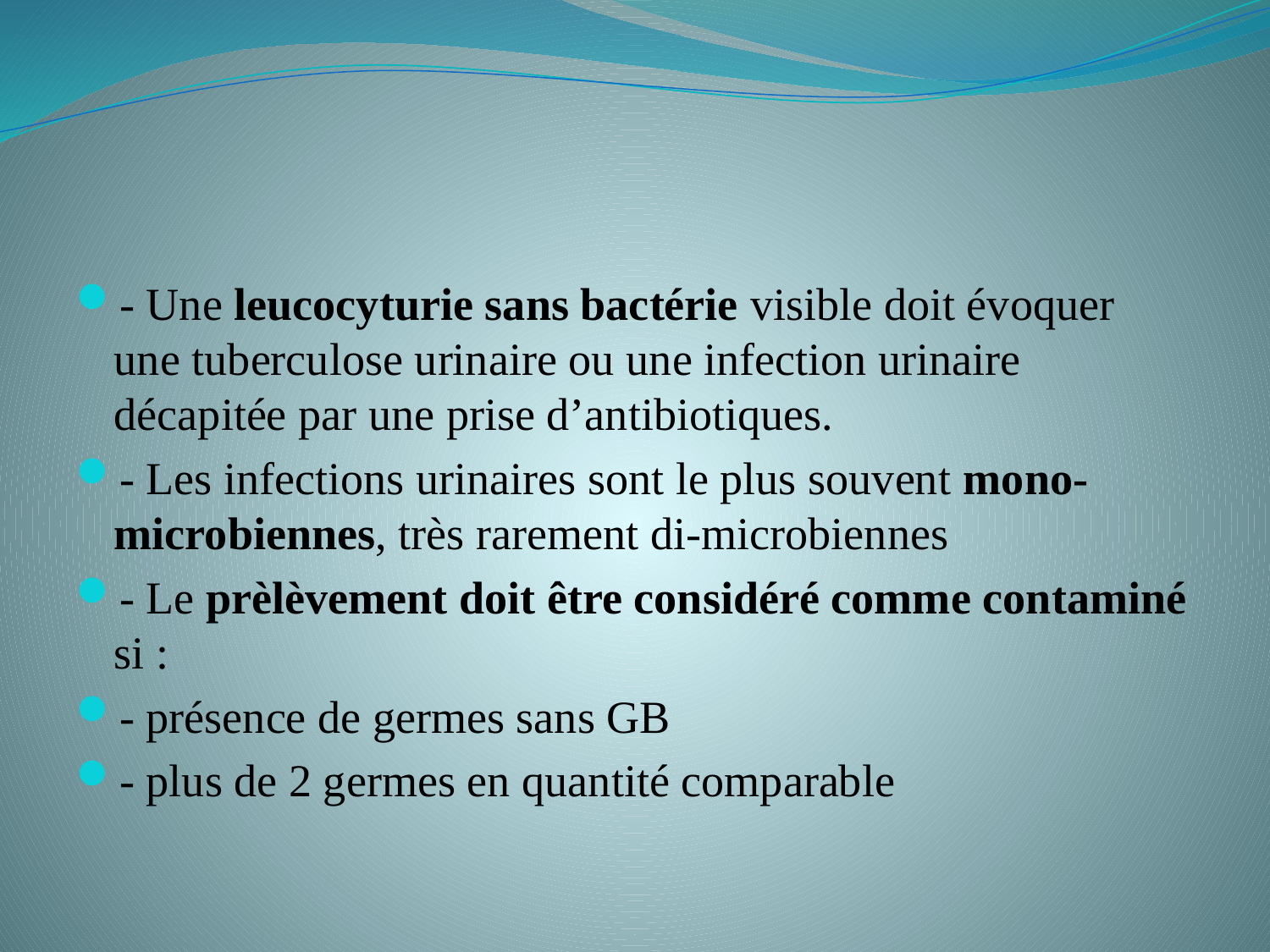

- Une leucocyturie sans bactérie visible doit évoquer  une tuberculose urinaire ou une infection urinaire décapitée par une prise d’antibiotiques.
- Les infections urinaires sont le plus souvent mono-microbiennes, très rarement di-microbiennes
- Le prèlèvement doit être considéré comme contaminé si :
- présence de germes sans GB
- plus de 2 germes en quantité comparable